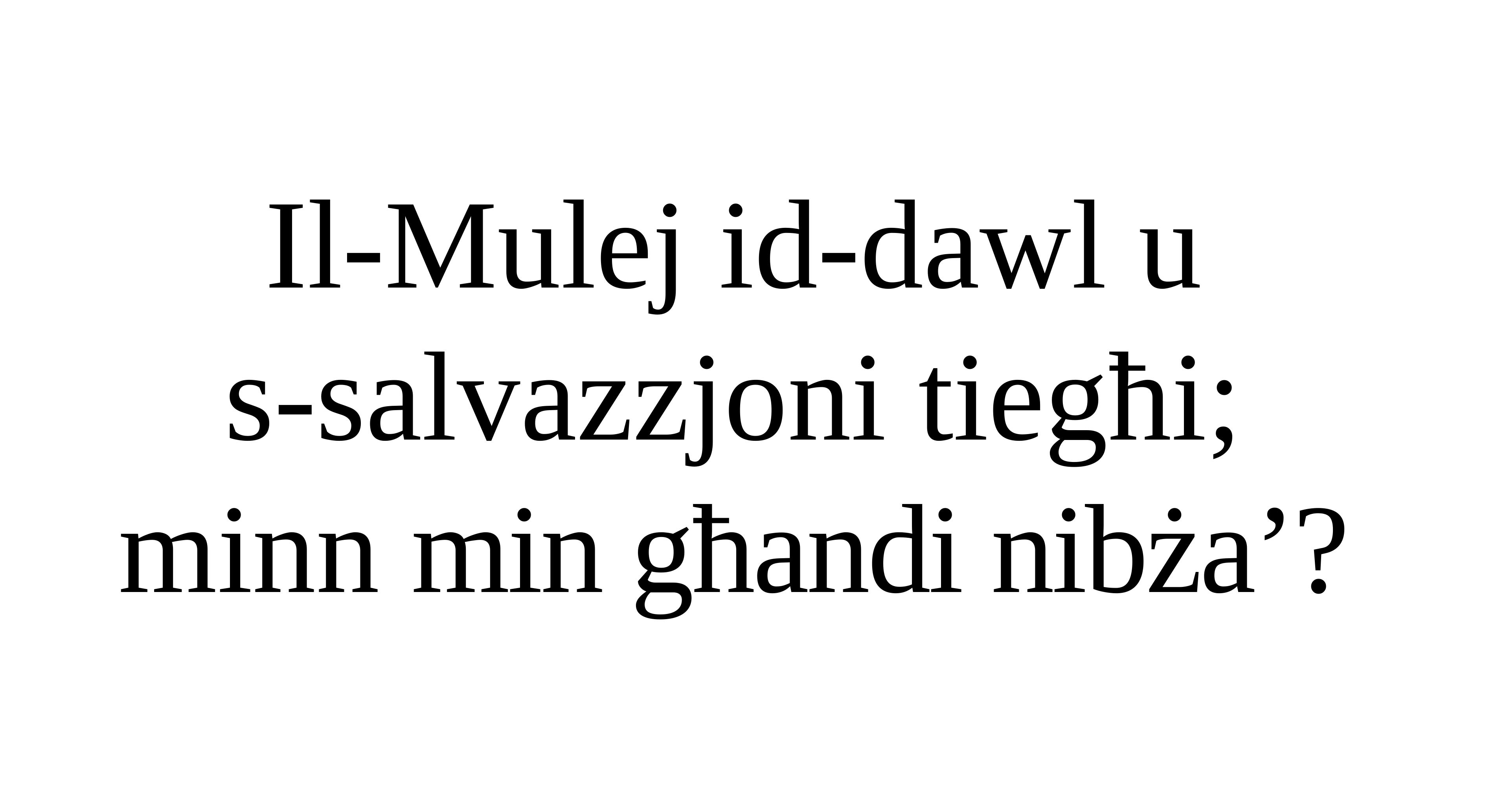

Il-Mulej id-dawl u
s-salvazzjoni tiegħi;
minn min għandi nibża’?